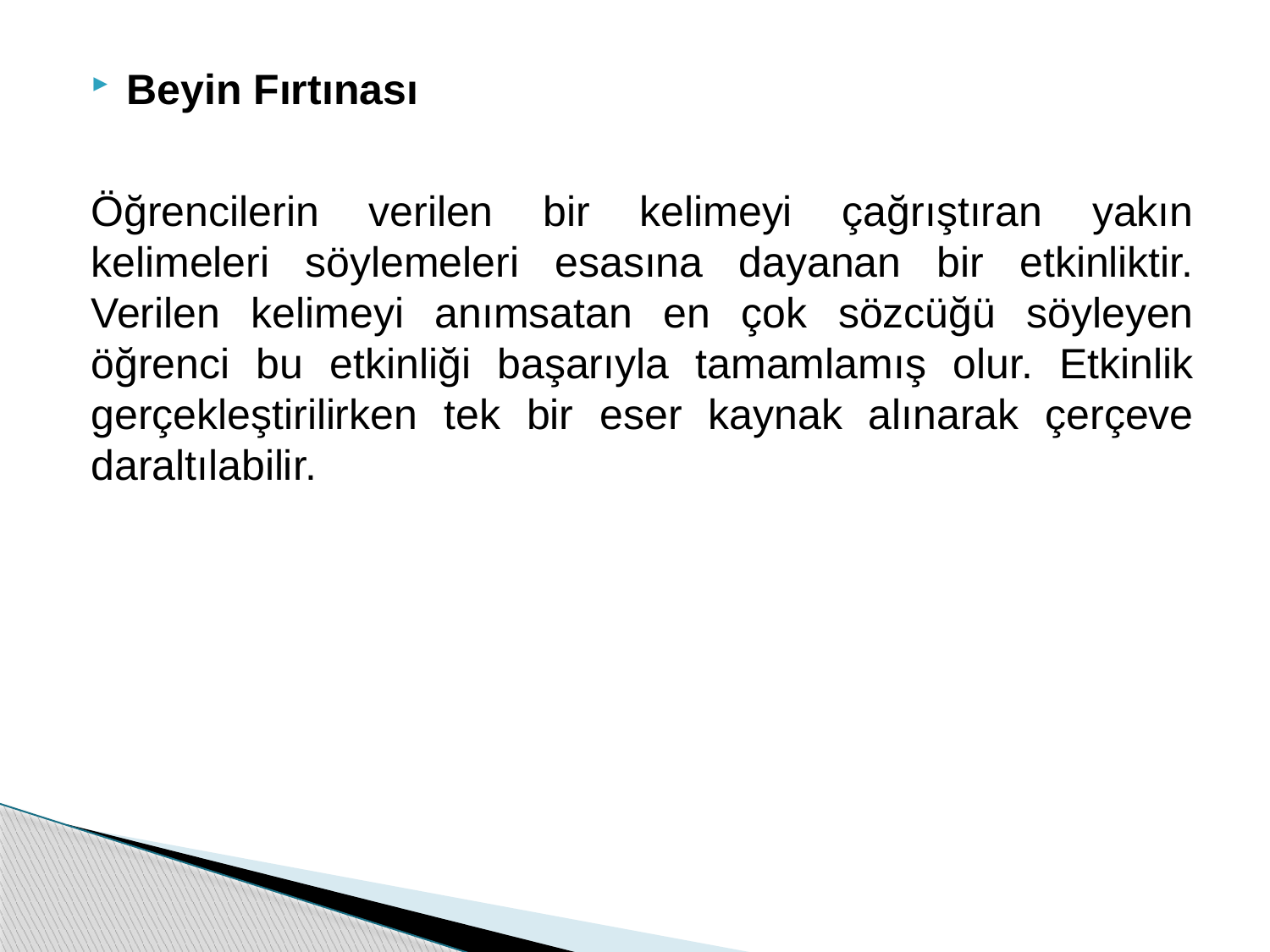

Beyin Fırtınası

Öğrencilerin verilen bir kelimeyi çağrıştıran yakın kelimeleri söylemeleri esasına dayanan bir etkinliktir. Verilen kelimeyi anımsatan en çok sözcüğü söyleyen öğrenci bu etkinliği başarıyla tamamlamış olur. Etkinlik gerçekleştirilirken tek bir eser kaynak alınarak çerçeve daraltılabilir.